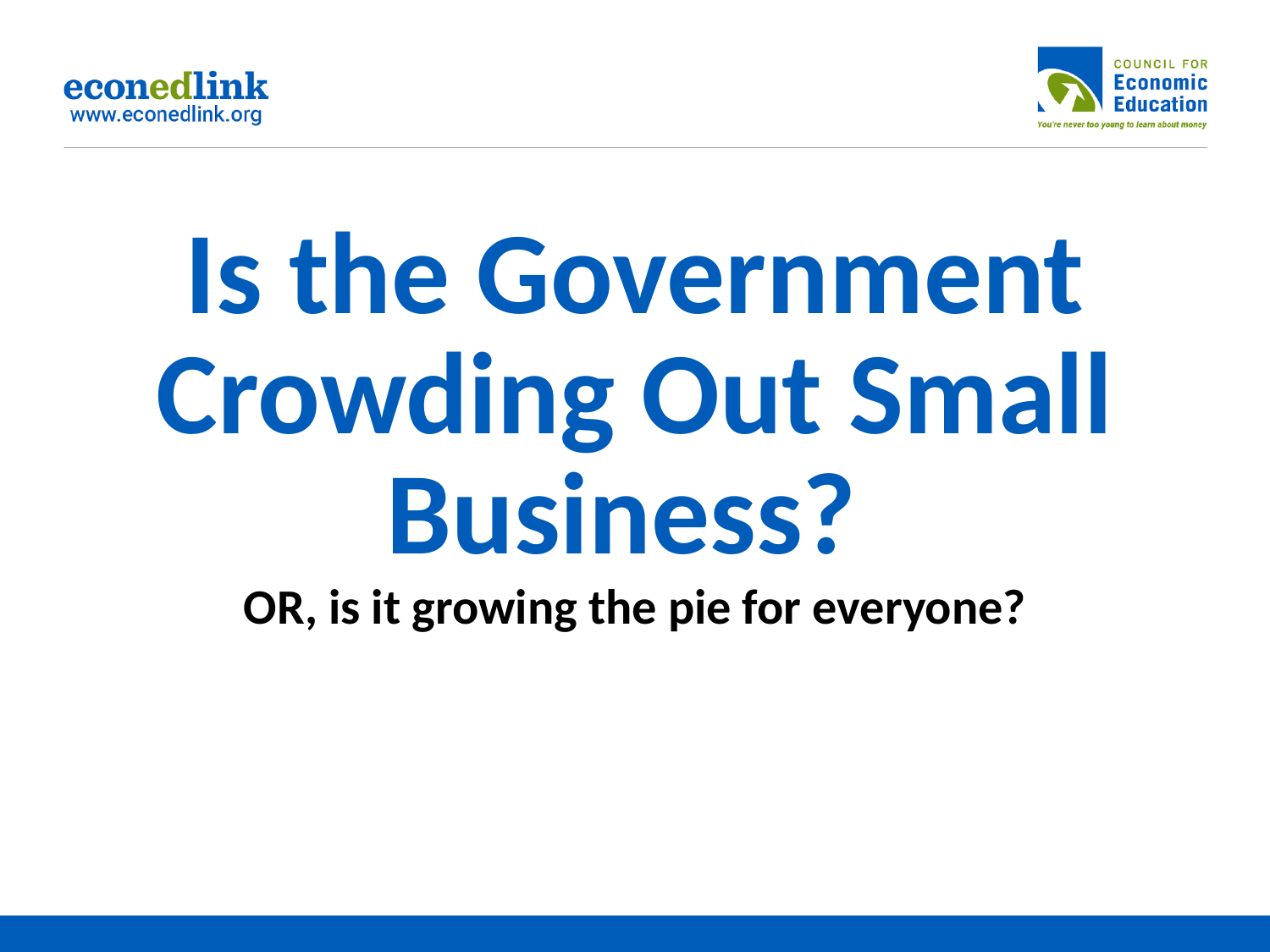

# Is the Government Crowding Out Small Business?
OR, is it growing the pie for everyone?